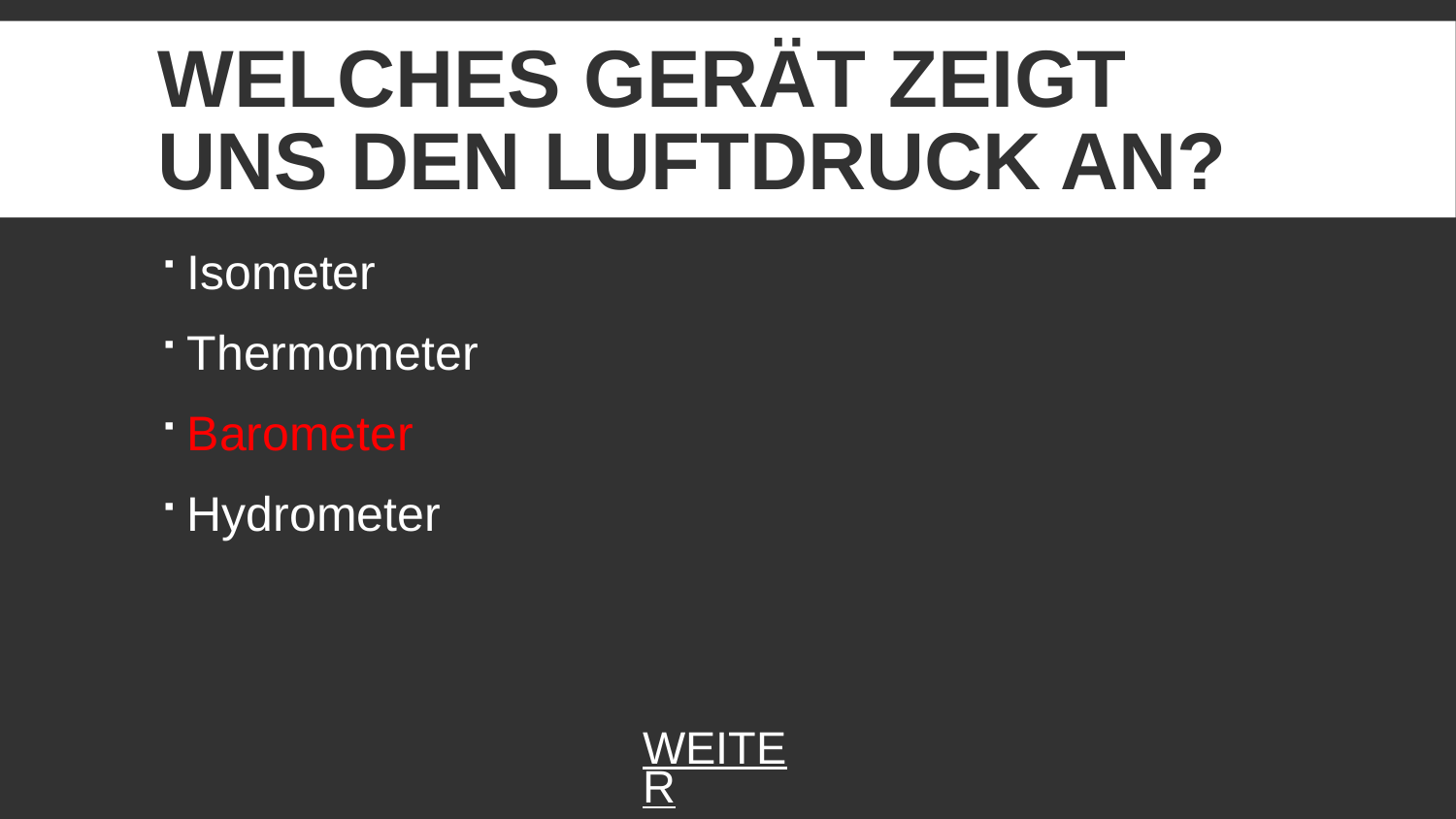

# Welches Gerät zeigt uns den Luftdruck an?
Isometer
Thermometer
Barometer
Hydrometer
WEITER